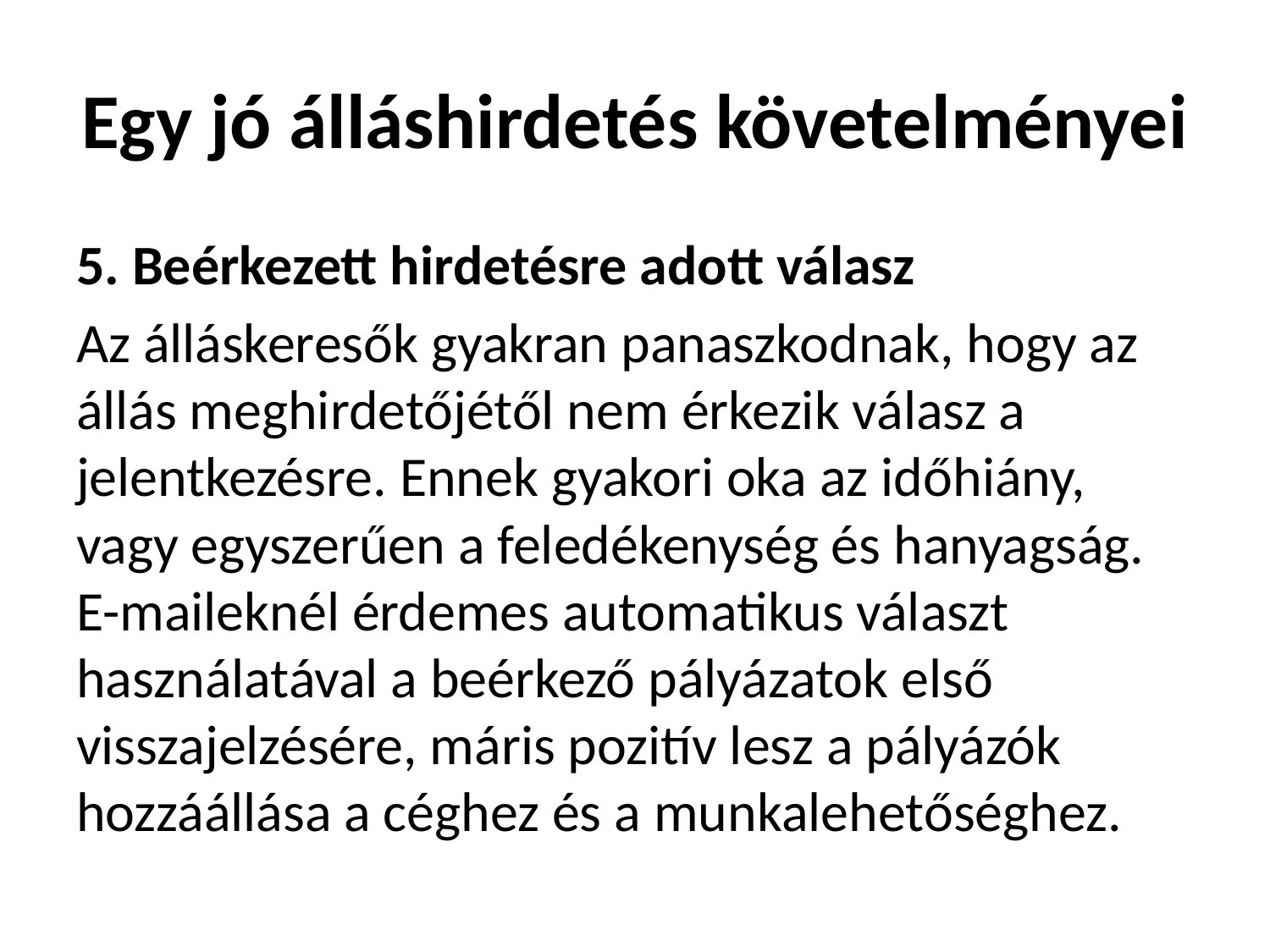

# Egy jó álláshirdetés követelményei
5. Beérkezett hirdetésre adott válasz
Az álláskeresők gyakran panaszkodnak, hogy az állás meghirdetőjétől nem érkezik válasz a jelentkezésre. Ennek gyakori oka az időhiány, vagy egyszerűen a feledékenység és hanyagság. E-maileknél érdemes automatikus választ használatával a beérkező pályázatok első visszajelzésére, máris pozitív lesz a pályázók hozzáállása a céghez és a munkalehetőséghez.